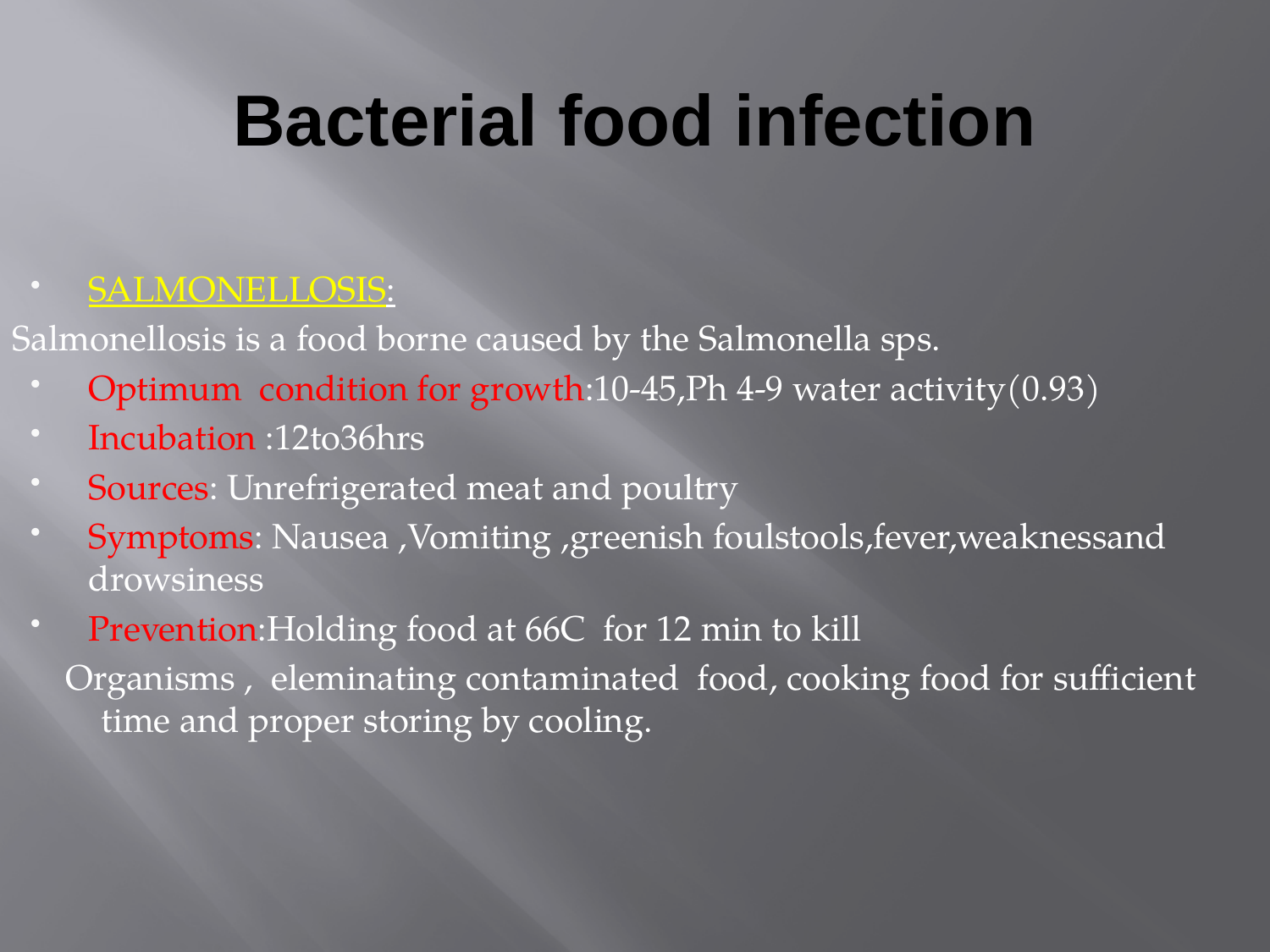

# Bacterial food infection
SALMONELLOSIS:
Salmonellosis is a food borne caused by the Salmonella sps.
Optimum  condition for growth:10-45,Ph 4-9 water activity(0.93)
Incubation :12to36hrs
Sources: Unrefrigerated meat and poultry
Symptoms: Nausea ,Vomiting ,greenish foulstools,fever,weaknessand drowsiness
Prevention:Holding food at 66C  for 12 min to kill
      Organisms ,  eleminating contaminated  food, cooking food for sufficient                  time and proper storing by cooling.